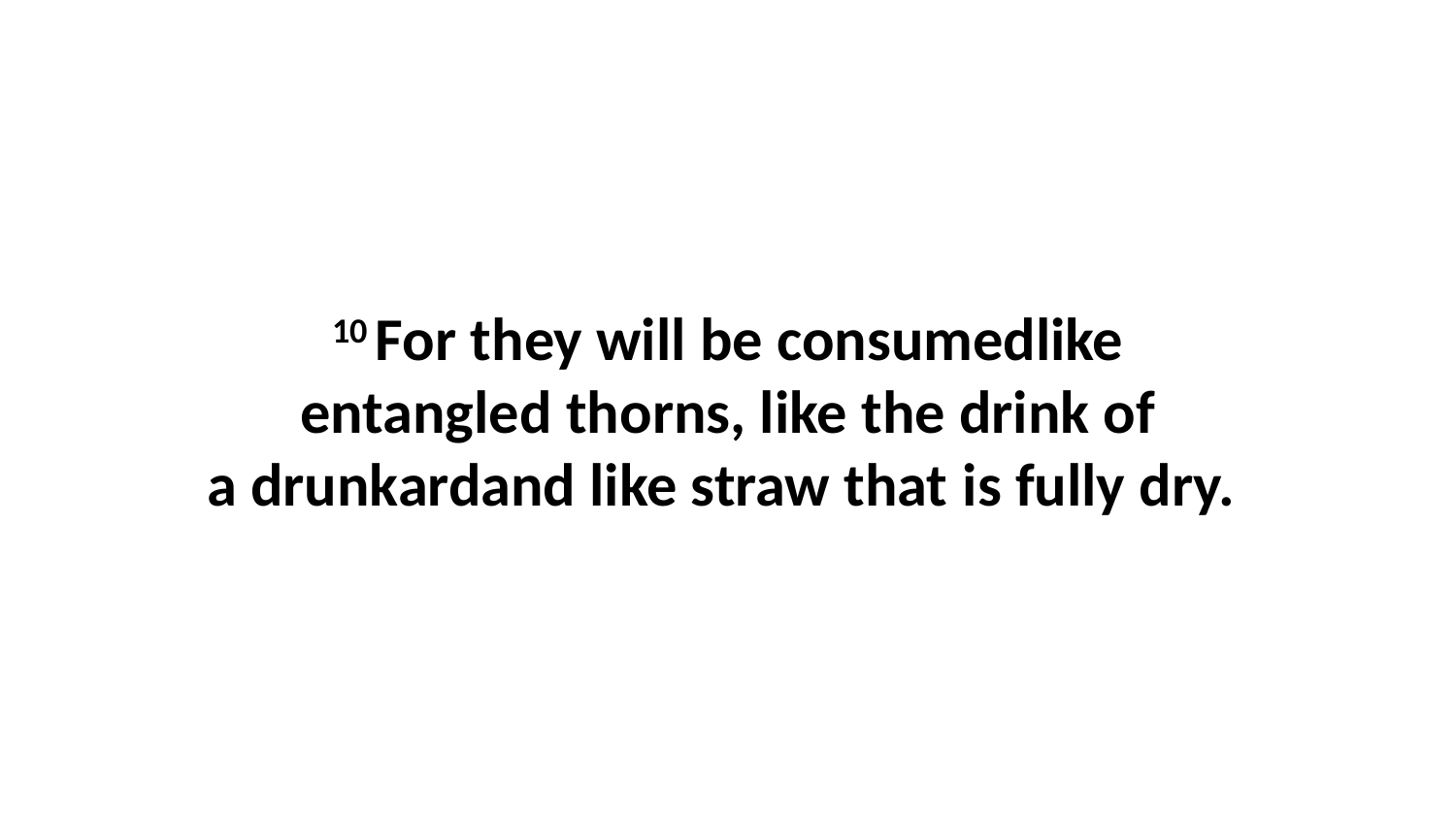

10 For they will be consumedlike entangled thorns, like the drink of a drunkardand like straw that is fully dry.